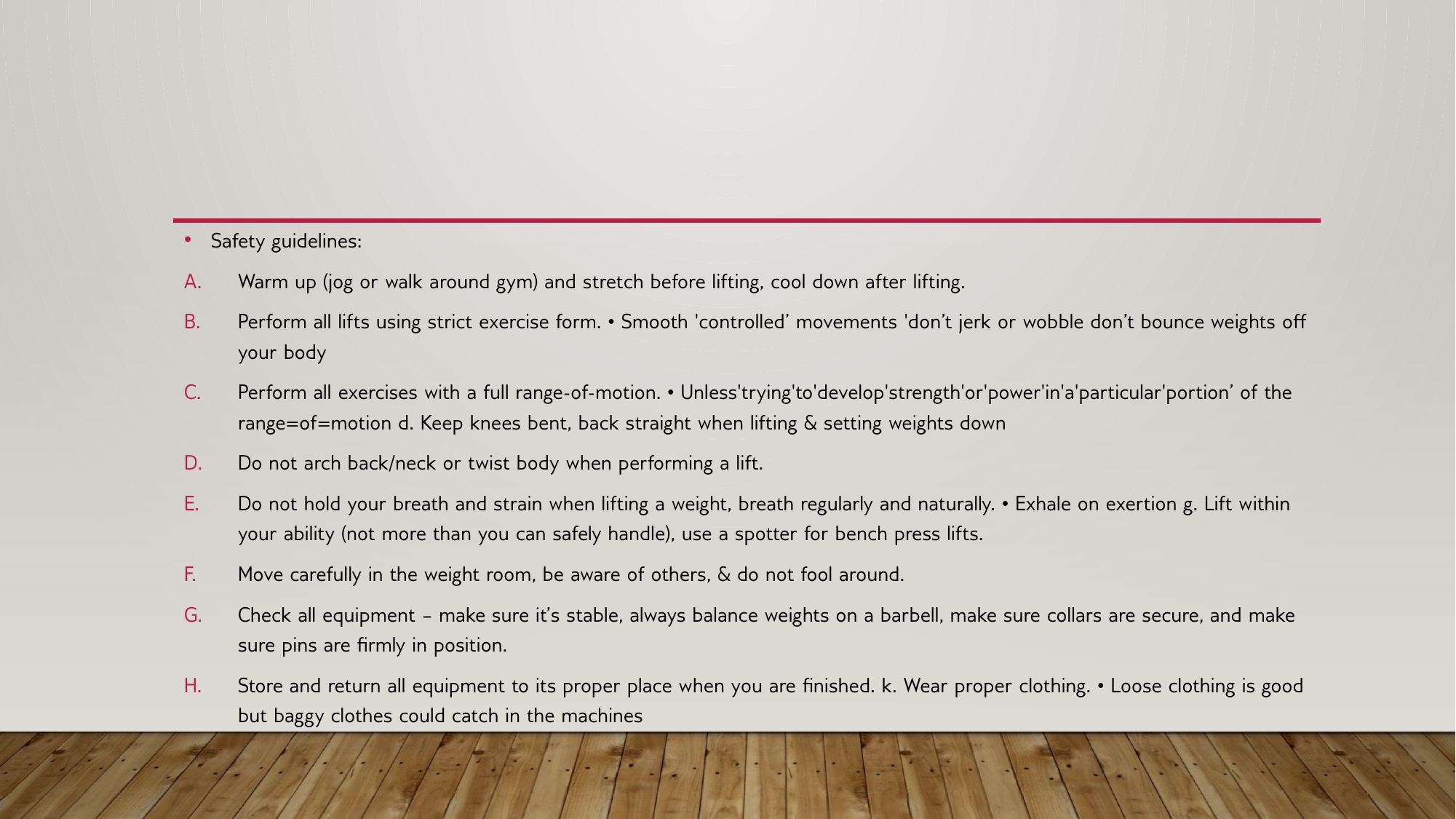

Safety guidelines:
Warm up (jog or walk around gym) and stretch before lifting, cool down after lifting.
Perform all lifts using strict exercise form. • Smooth 'controlled’ movements 'don’t jerk or wobble don’t bounce weights off your body
Perform all exercises with a full range-of-motion. • Unless'trying'to'develop'strength'or'power'in'a'particular'portion’ of the range=of=motion d. Keep knees bent, back straight when lifting & setting weights down
Do not arch back/neck or twist body when performing a lift.
Do not hold your breath and strain when lifting a weight, breath regularly and naturally. • Exhale on exertion g. Lift within your ability (not more than you can safely handle), use a spotter for bench press lifts.
Move carefully in the weight room, be aware of others, & do not fool around.
Check all equipment – make sure it’s stable, always balance weights on a barbell, make sure collars are secure, and make sure pins are firmly in position.
Store and return all equipment to its proper place when you are finished. k. Wear proper clothing. • Loose clothing is good but baggy clothes could catch in the machines